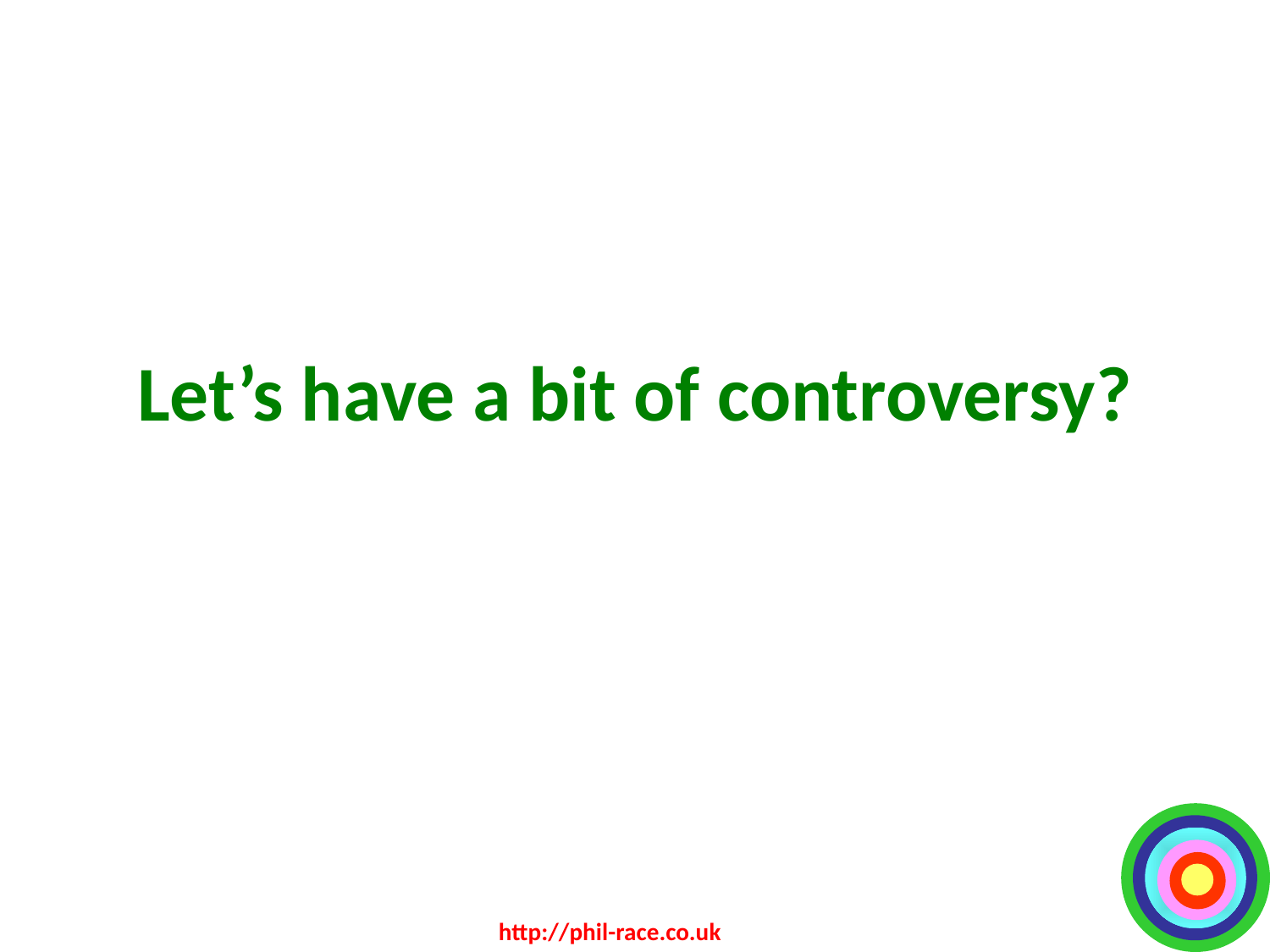

# Let’s have a bit of controversy?